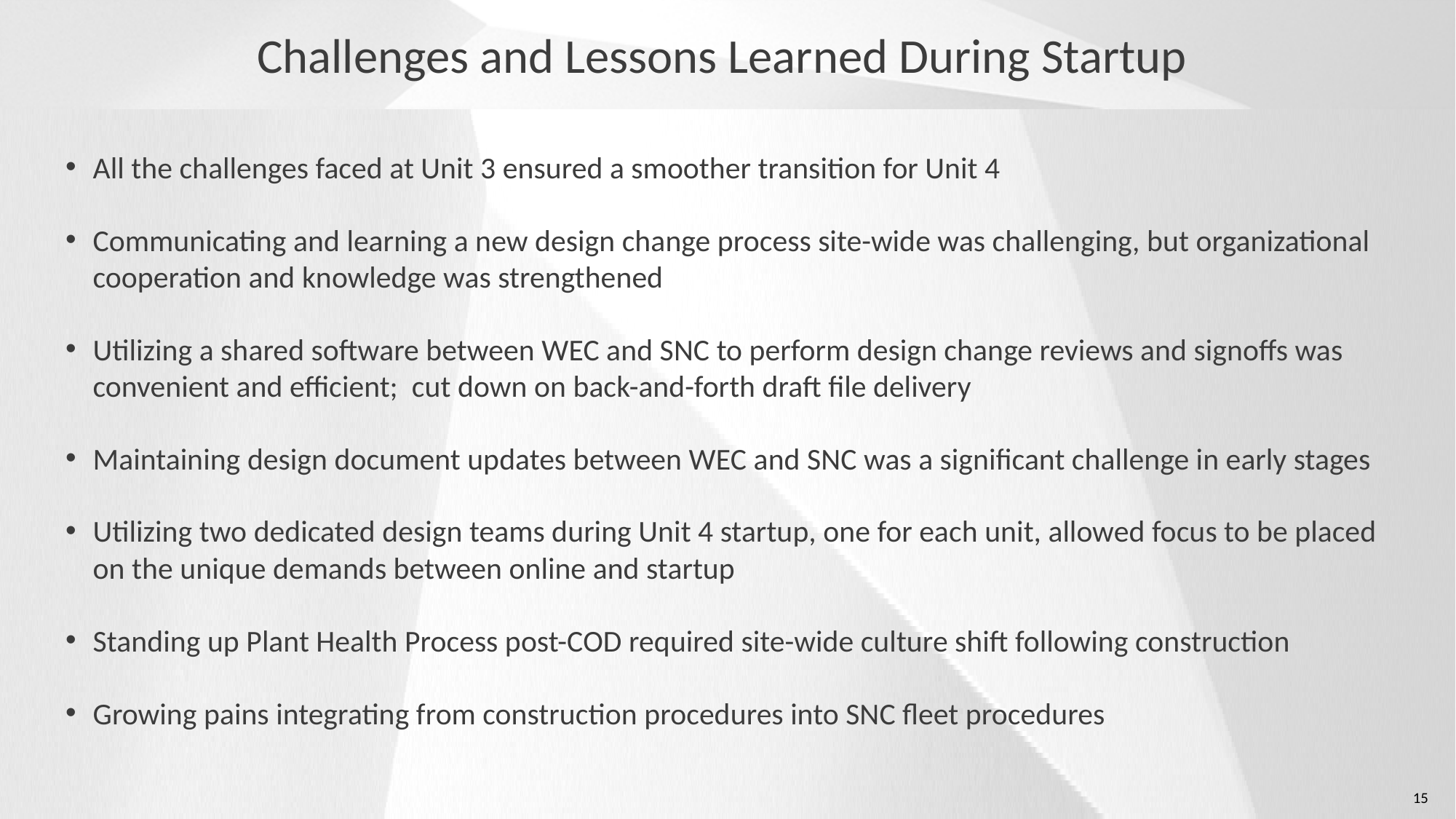

# Challenges and Lessons Learned During Startup

All the challenges faced at Unit 3 ensured a smoother transition for Unit 4

Communicating and learning a new design change process site-wide was challenging, but organizational cooperation and knowledge was strengthened

Utilizing a shared software between WEC and SNC to perform design change reviews and signoffs was convenient and efficient;  cut down on back-and-forth draft file delivery

Maintaining design document updates between WEC and SNC was a significant challenge in early stages

Utilizing two dedicated design teams during Unit 4 startup, one for each unit, allowed focus to be placed on the unique demands between online and startup

Standing up Plant Health Process post-COD required site-wide culture shift following construction

Growing pains integrating from construction procedures into SNC fleet procedures